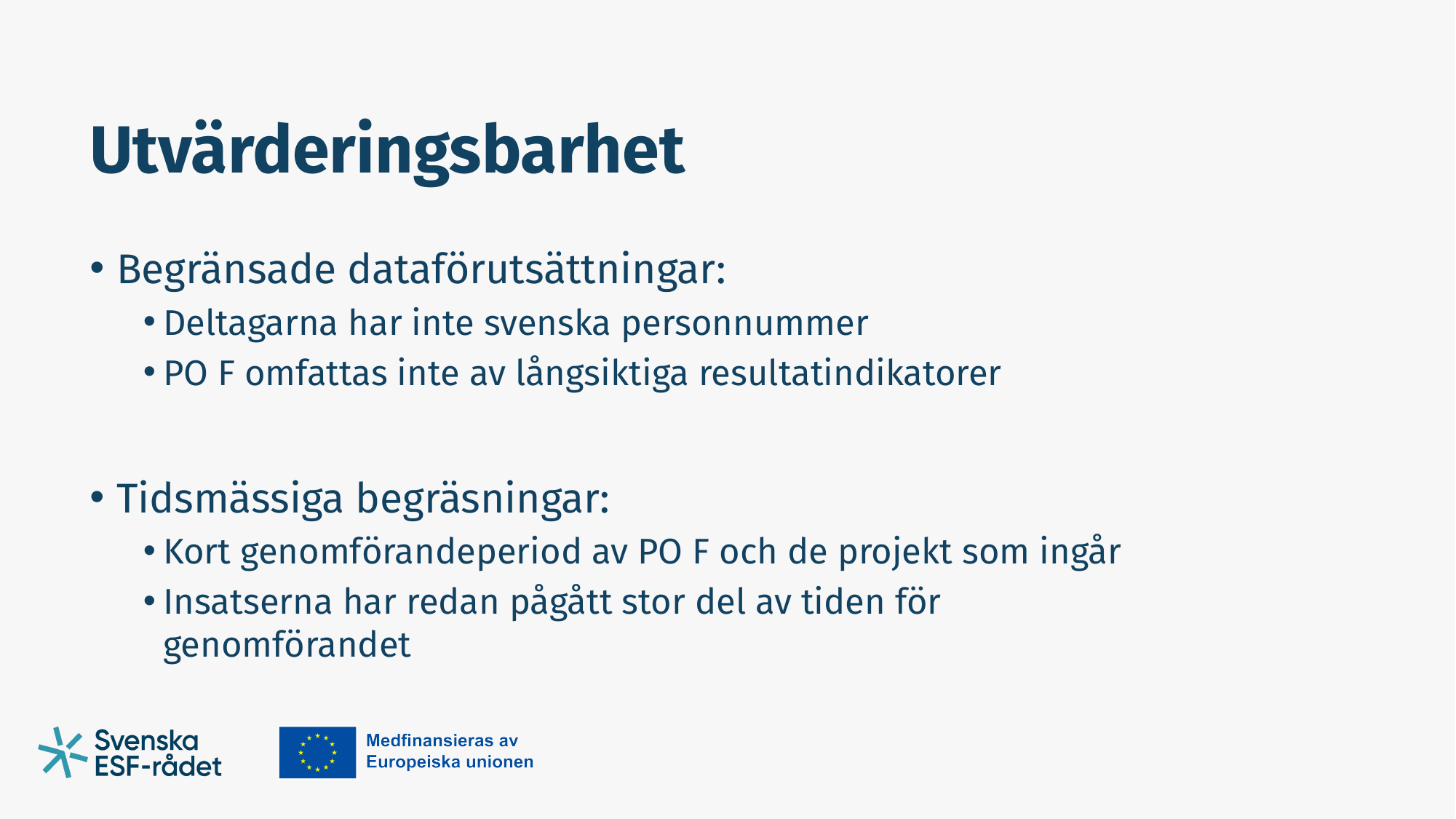

# Utvärderingsbarhet
Begränsade dataförutsättningar:
Deltagarna har inte svenska personnummer
PO F omfattas inte av långsiktiga resultatindikatorer

Tidsmässiga begräsningar:
Kort genomförandeperiod av PO F och de projekt som ingår
Insatserna har redan pågått stor del av tiden för genomförandet